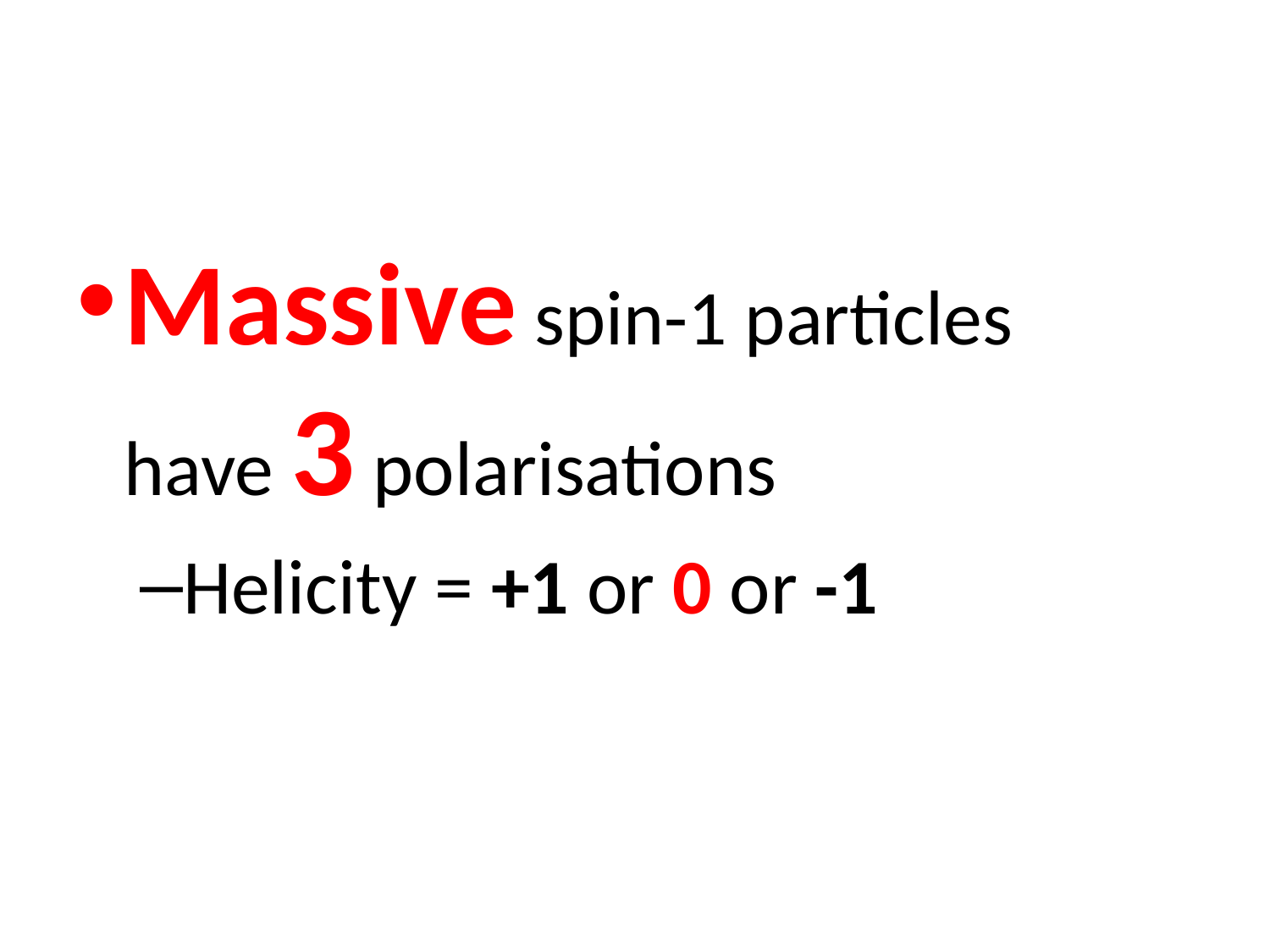

Massive spin-1 particles
have 3 polarisations
Helicity = +1 or 0 or -1